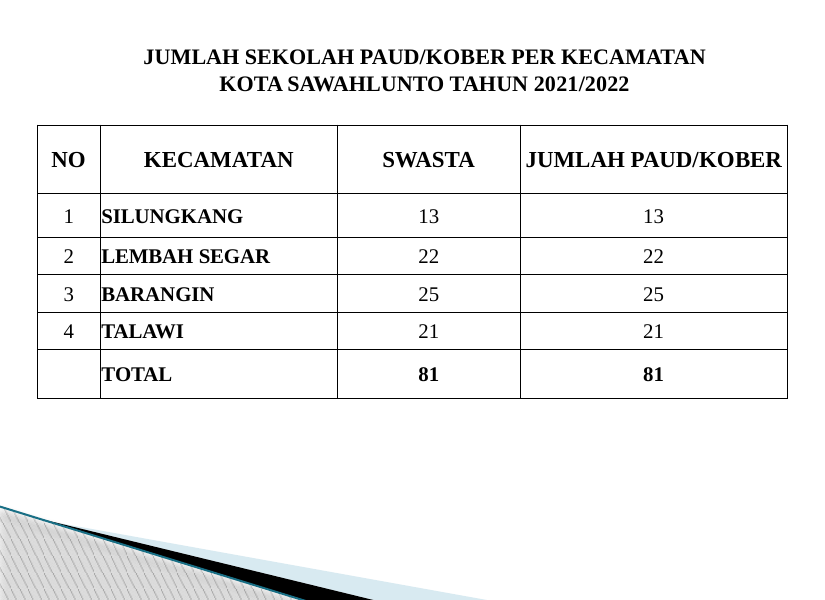

JUMLAH SEKOLAH PAUD/KOBER PER KECAMATAN
KOTA SAWAHLUNTO TAHUN 2021/2022
| NO | KECAMATAN | SWASTA | JUMLAH PAUD/KOBER |
| --- | --- | --- | --- |
| 1 | SILUNGKANG | 13 | 13 |
| 2 | LEMBAH SEGAR | 22 | 22 |
| 3 | BARANGIN | 25 | 25 |
| 4 | TALAWI | 21 | 21 |
|  | TOTAL | 81 | 81 |